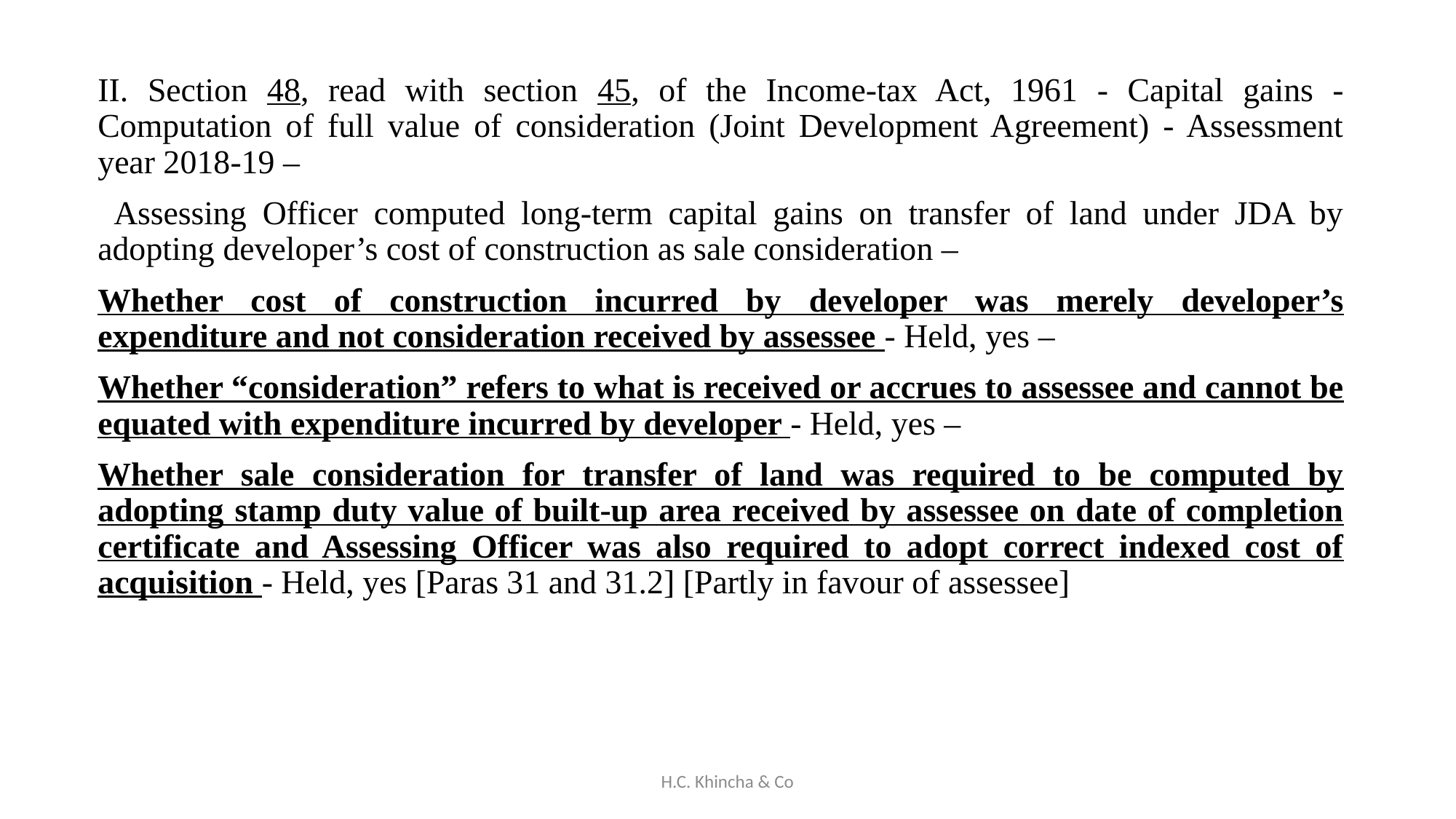

II. Section 48, read with section 45, of the Income-tax Act, 1961 - Capital gains - Computation of full value of consideration (Joint Development Agreement) - Assessment year 2018-19 –
 Assessing Officer computed long-term capital gains on transfer of land under JDA by adopting developer’s cost of construction as sale consideration –
Whether cost of construction incurred by developer was merely developer’s expenditure and not consideration received by assessee - Held, yes –
Whether “consideration” refers to what is received or accrues to assessee and cannot be equated with expenditure incurred by developer - Held, yes –
Whether sale consideration for transfer of land was required to be computed by adopting stamp duty value of built-up area received by assessee on date of completion certificate and Assessing Officer was also required to adopt correct indexed cost of acquisition - Held, yes [Paras 31 and 31.2] [Partly in favour of assessee]

H.C. Khincha & Co